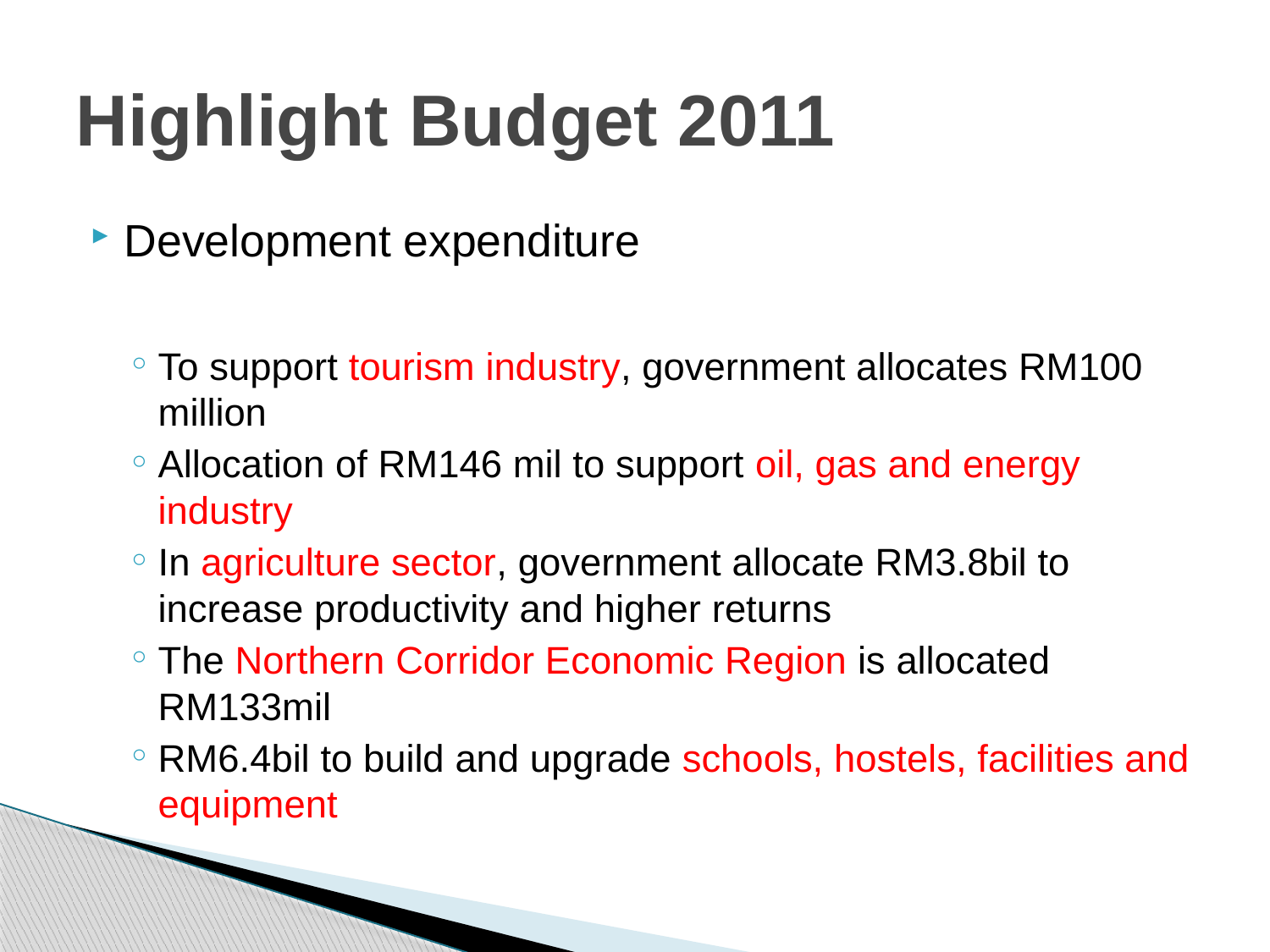

# Highlight Budget 2011
Development expenditure

To support tourism industry, government allocates RM100 million
Allocation of RM146 mil to support oil, gas and energy industry
In agriculture sector, government allocate RM3.8bil to increase productivity and higher returns
The Northern Corridor Economic Region is allocated RM133mil
RM6.4bil to build and upgrade schools, hostels, facilities and equipment